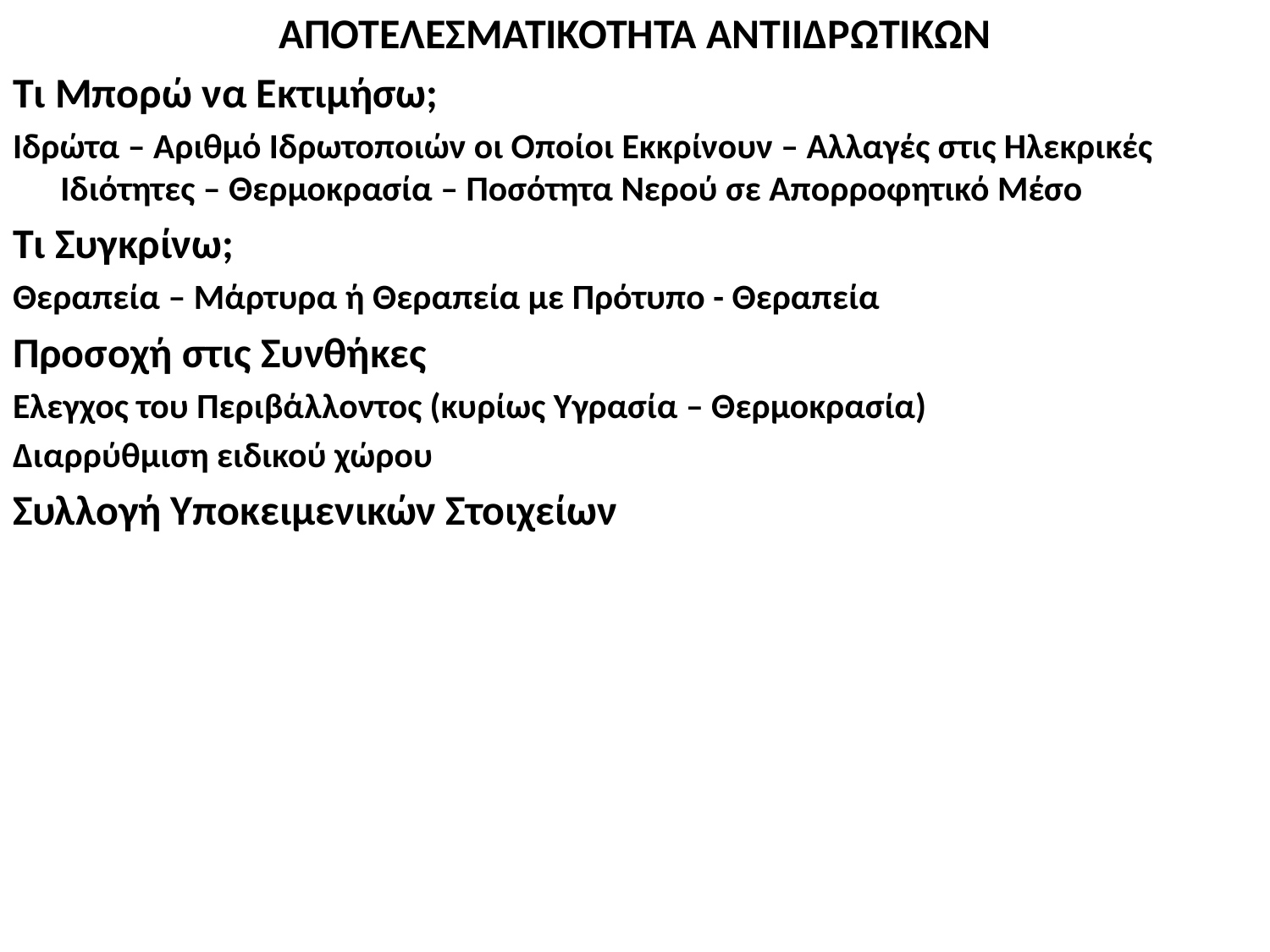

ΑΠΟΤΕΛΕΣΜΑΤΙΚΟΤΗΤΑ ΑΝΤΙΙΔΡΩΤΙΚΩΝ
Τι Μπορώ να Εκτιμήσω;
Ιδρώτα – Αριθμό Ιδρωτοποιών οι Οποίοι Εκκρίνουν – Αλλαγές στις Ηλεκρικές Ιδιότητες – Θερμοκρασία – Ποσότητα Νερού σε Απορροφητικό Μέσο
Τι Συγκρίνω;
Θεραπεία – Μάρτυρα ή Θεραπεία με Πρότυπο - Θεραπεία
Προσοχή στις Συνθήκες
Ελεγχος του Περιβάλλοντος (κυρίως Υγρασία – Θερμοκρασία)
Διαρρύθμιση ειδικού χώρου
Συλλογή Υποκειμενικών Στοιχείων